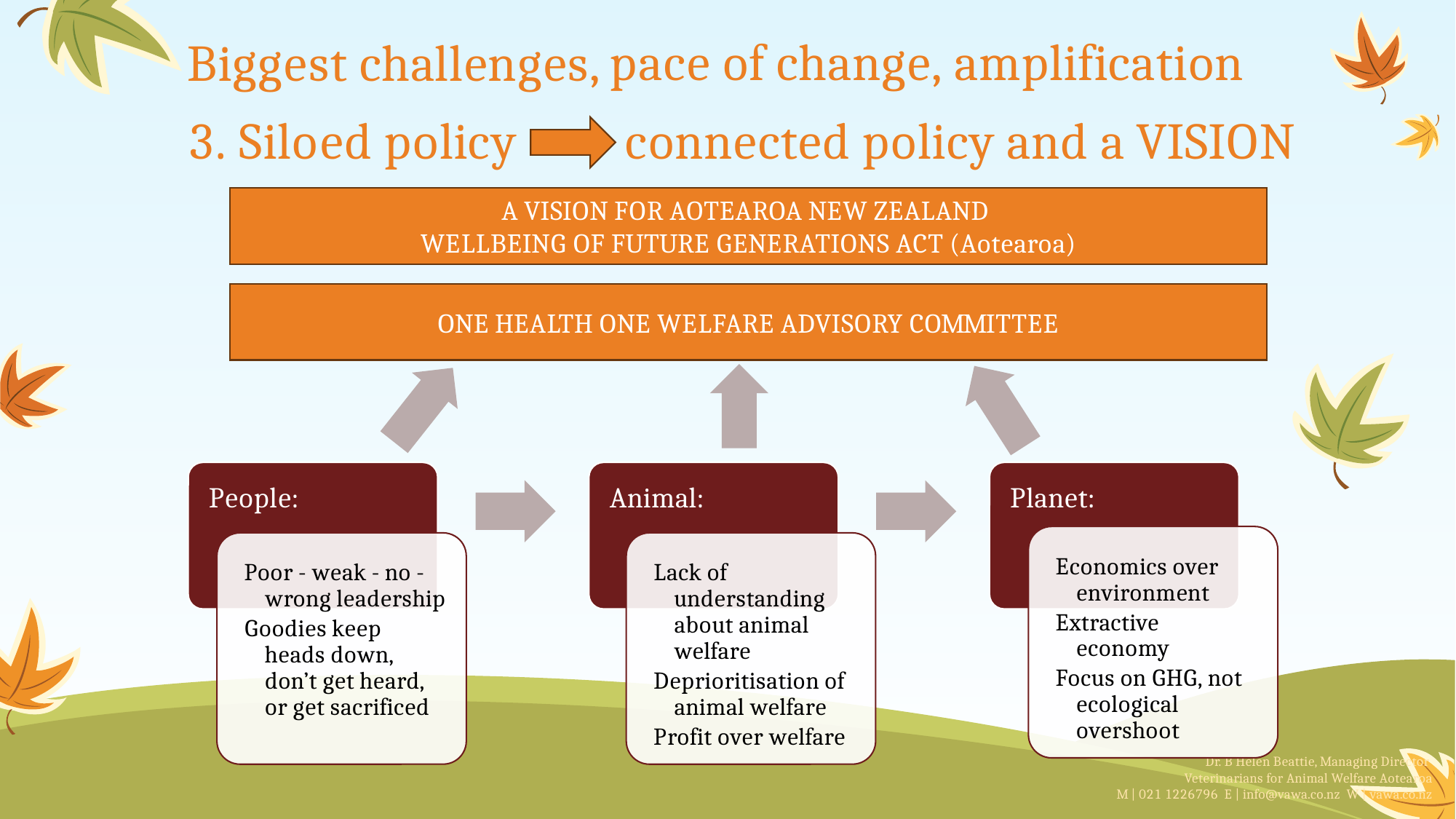

pace of change, amplification
# Biggest challenges,
3. Siloed policy
	connected policy and a VISION

A VISION FOR AOTEAROA NEW ZEALAND
WELLBEING OF FUTURE GENERATIONS ACT (Aotearoa)
ONE HEALTH ONE WELFARE ADVISORY COMMITTEE

People:
Poor - weak - no -wrong leadership
Goodies keep heads down, don’t get heard, or get sacrificed

Animal:

Lack of understanding about animal welfare
Deprioritisation of animal welfare
Profit over welfare

Planet:

Economics over environment
Extractive economy
Focus on GHG, not ecological overshoot
Dr. B Helen Beattie, Managing Director
Veterinarians for Animal Welfare Aotearoa
M | 021 1226796  E | info@vawa.co.nz  W | vawa.co.nz